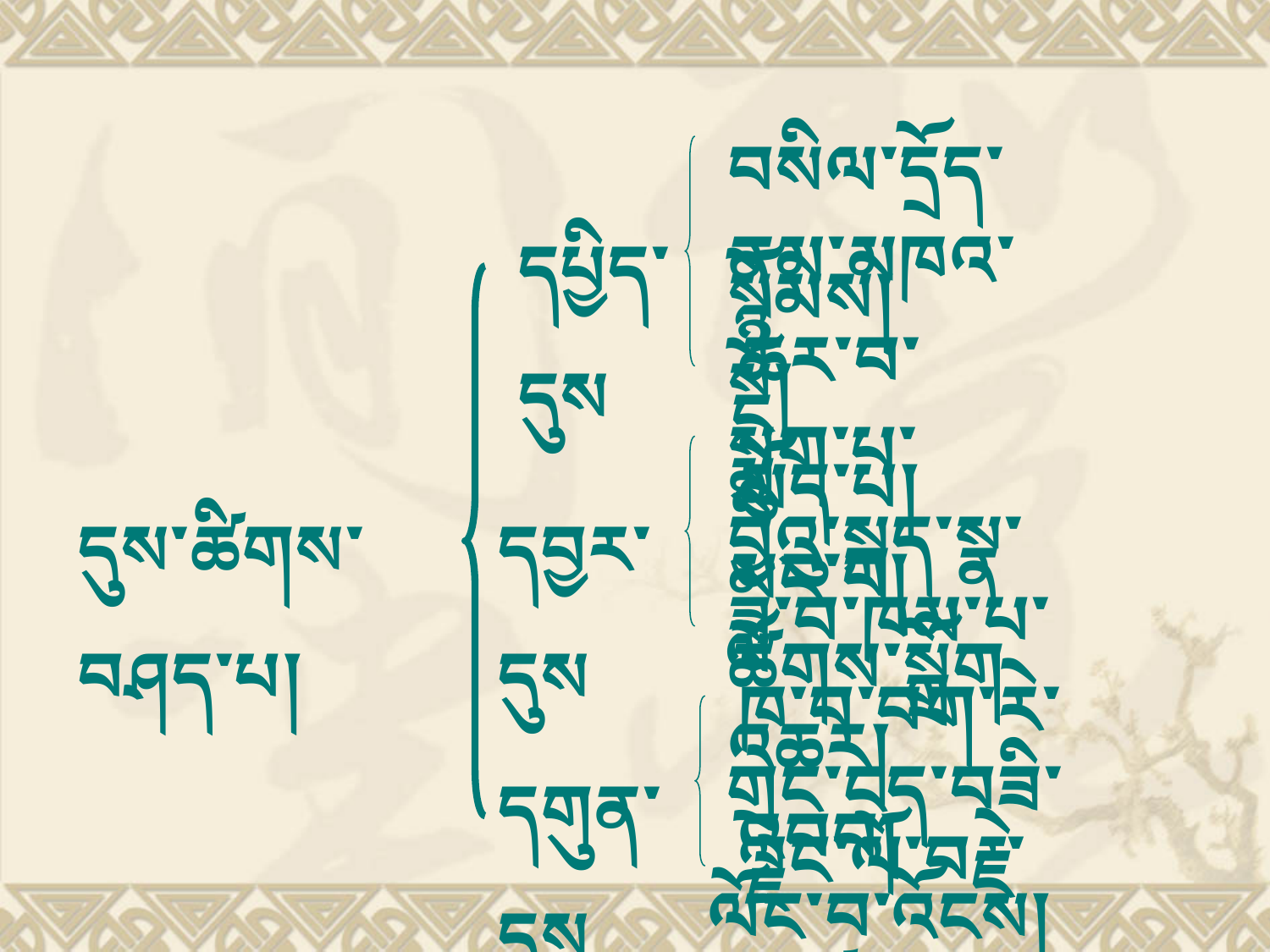

བསིལ་དྲོད་སྙོམས།

ནམ་མཁའ་སྔོ།
དཔྱིད་དུས

ཆར་བ་མོད་པ།
སྨུག་པ་མང་བ།

བྱིའུ་སྐད་སྣ་ཚོགས་སྒྲོག
དུས་ཚིགས་བཤད་པ།
དབྱར་དུས
ཟླ་བ་ཁམ་པ་འཆར།
ཁ་བ་བག་རེ་འབབ།

 གྲང་ངད་བཟི་ལོང་བ་འོངས།
དགུན་དུས
ལྗང་ལོ་བརྗེ་བ་ཙམ།